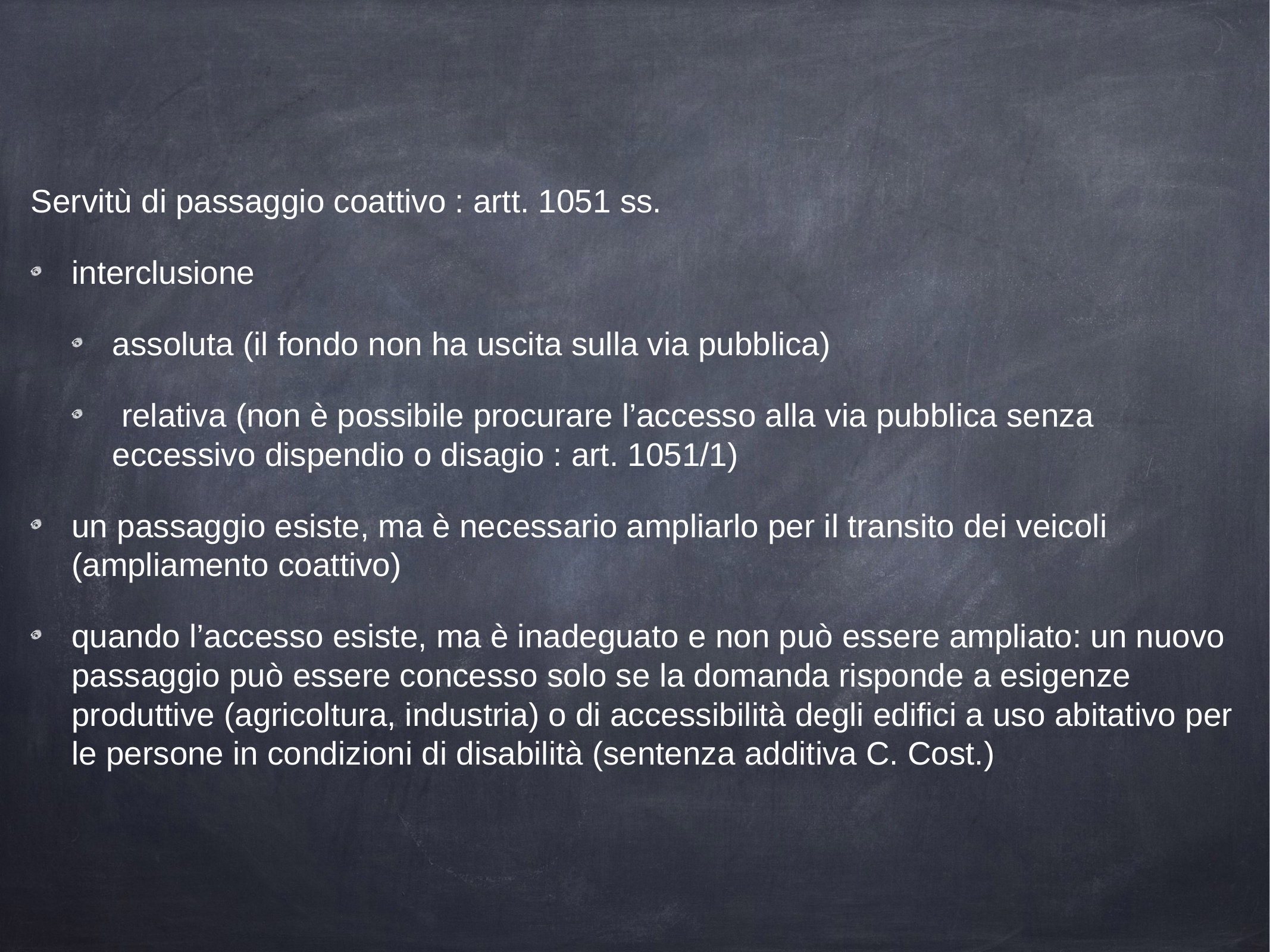

Servitù di passaggio coattivo : artt. 1051 ss.
interclusione
assoluta (il fondo non ha uscita sulla via pubblica)
 relativa (non è possibile procurare l’accesso alla via pubblica senza eccessivo dispendio o disagio : art. 1051/1)
un passaggio esiste, ma è necessario ampliarlo per il transito dei veicoli (ampliamento coattivo)
quando l’accesso esiste, ma è inadeguato e non può essere ampliato: un nuovo passaggio può essere concesso solo se la domanda risponde a esigenze produttive (agricoltura, industria) o di accessibilità degli edifici a uso abitativo per le persone in condizioni di disabilità (sentenza additiva C. Cost.)